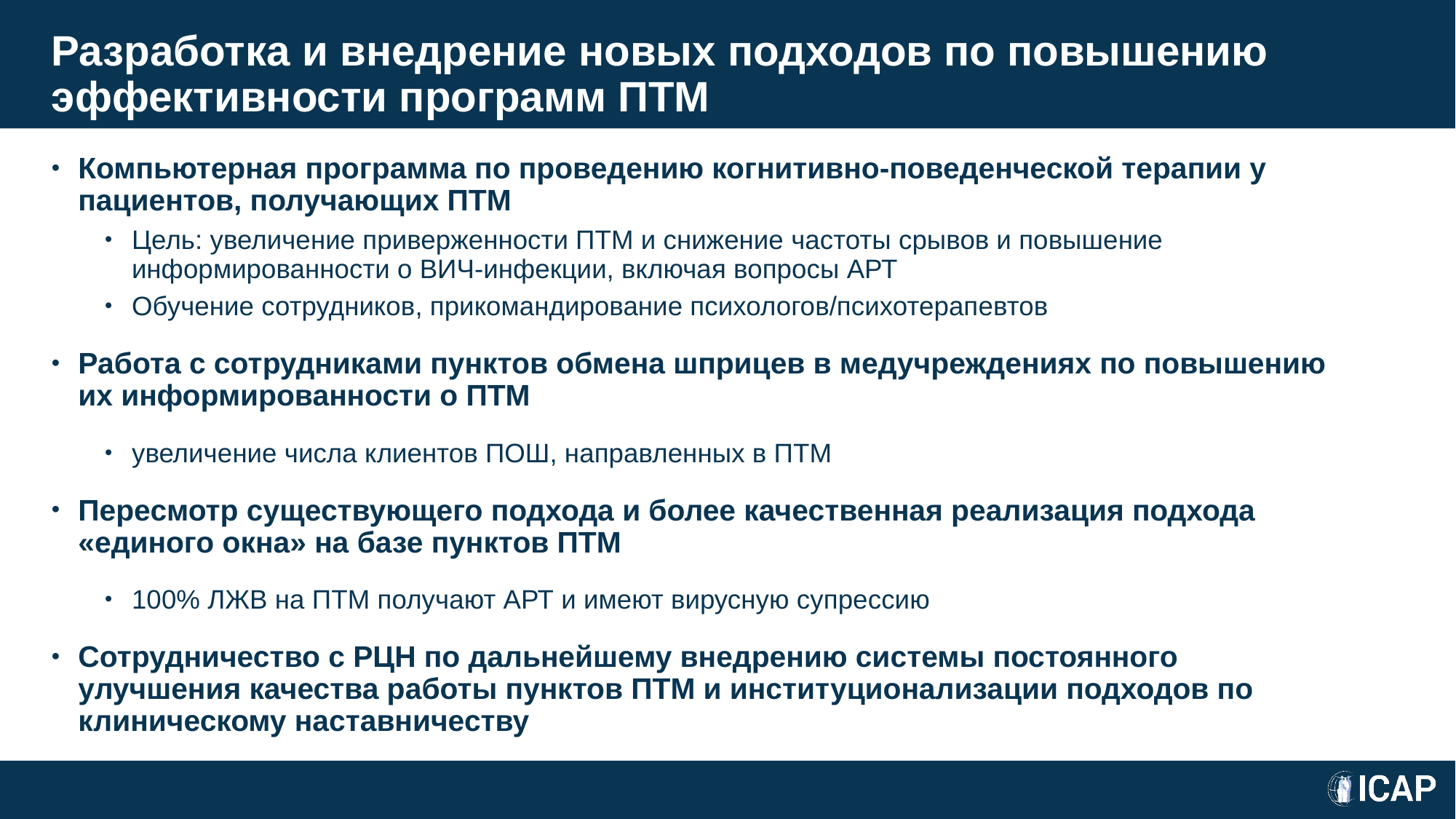

# Разработка и внедрение новых подходов по повышению эффективности программ ПТМ
Компьютерная программа по проведению когнитивно-поведенческой терапии у пациентов, получающих ПТМ
Цель: увеличение приверженности ПТМ и снижение частоты срывов и повышение информированности о ВИЧ-инфекции, включая вопросы АРТ
Обучение сотрудников, прикомандирование психологов/психотерапевтов
Работа с сотрудниками пунктов обмена шприцев в медучреждениях по повышению их информированности о ПТМ
увеличение числа клиентов ПОШ, направленных в ПТМ
Пересмотр существующего подхода и более качественная реализация подхода «единого окна» на базе пунктов ПТМ
100% ЛЖВ на ПТМ получают АРТ и имеют вирусную супрессию
Сотрудничество с РЦН по дальнейшему внедрению системы постоянного улучшения качества работы пунктов ПТМ и институционализации подходов по клиническому наставничеству